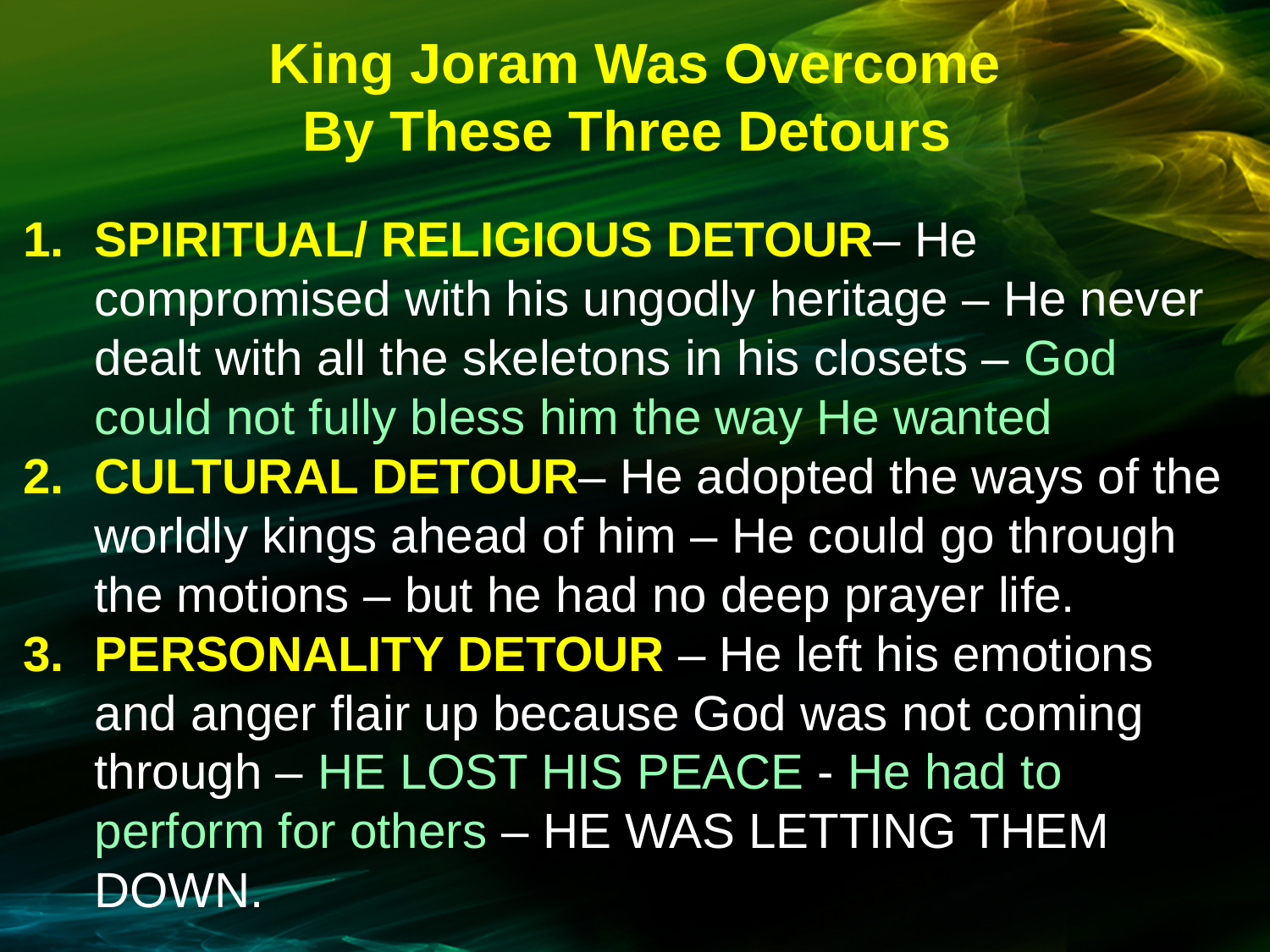

King Joram Was Overcome
By These Three Detours
SPIRITUAL/ RELIGIOUS DETOUR– He compromised with his ungodly heritage – He never dealt with all the skeletons in his closets – God could not fully bless him the way He wanted
CULTURAL DETOUR– He adopted the ways of the worldly kings ahead of him – He could go through the motions – but he had no deep prayer life.
PERSONALITY DETOUR – He left his emotions and anger flair up because God was not coming through – HE LOST HIS PEACE - He had to perform for others – HE WAS LETTING THEM DOWN.